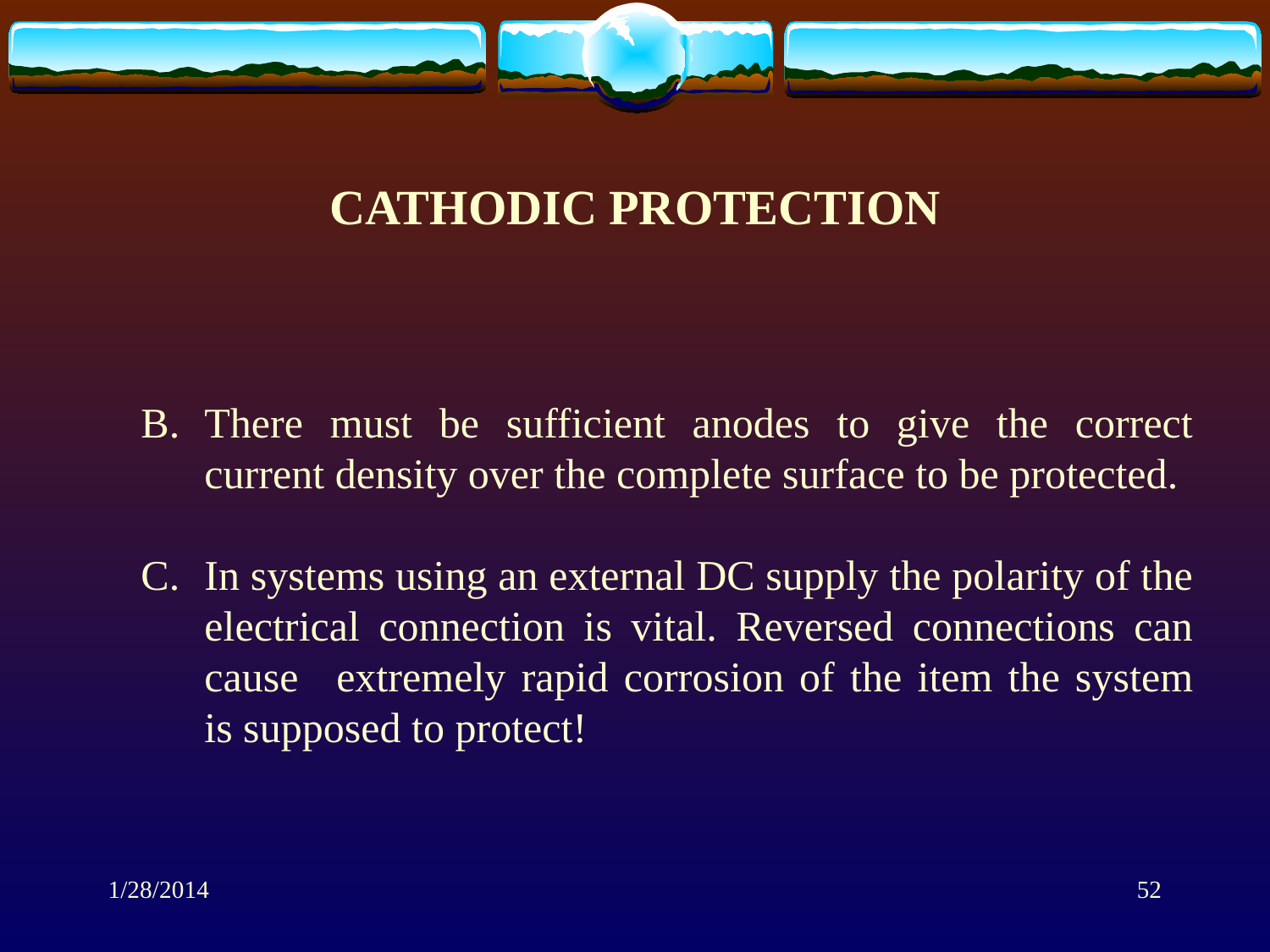

CATHODIC PROTECTION

There must be sufficient anodes to give the correct current density over the complete surface to be protected.

In systems using an external DC supply the polarity of the electrical connection is vital. Reversed connections can cause 	extremely rapid corrosion of the item the system is supposed to protect!
1/28/2014
52